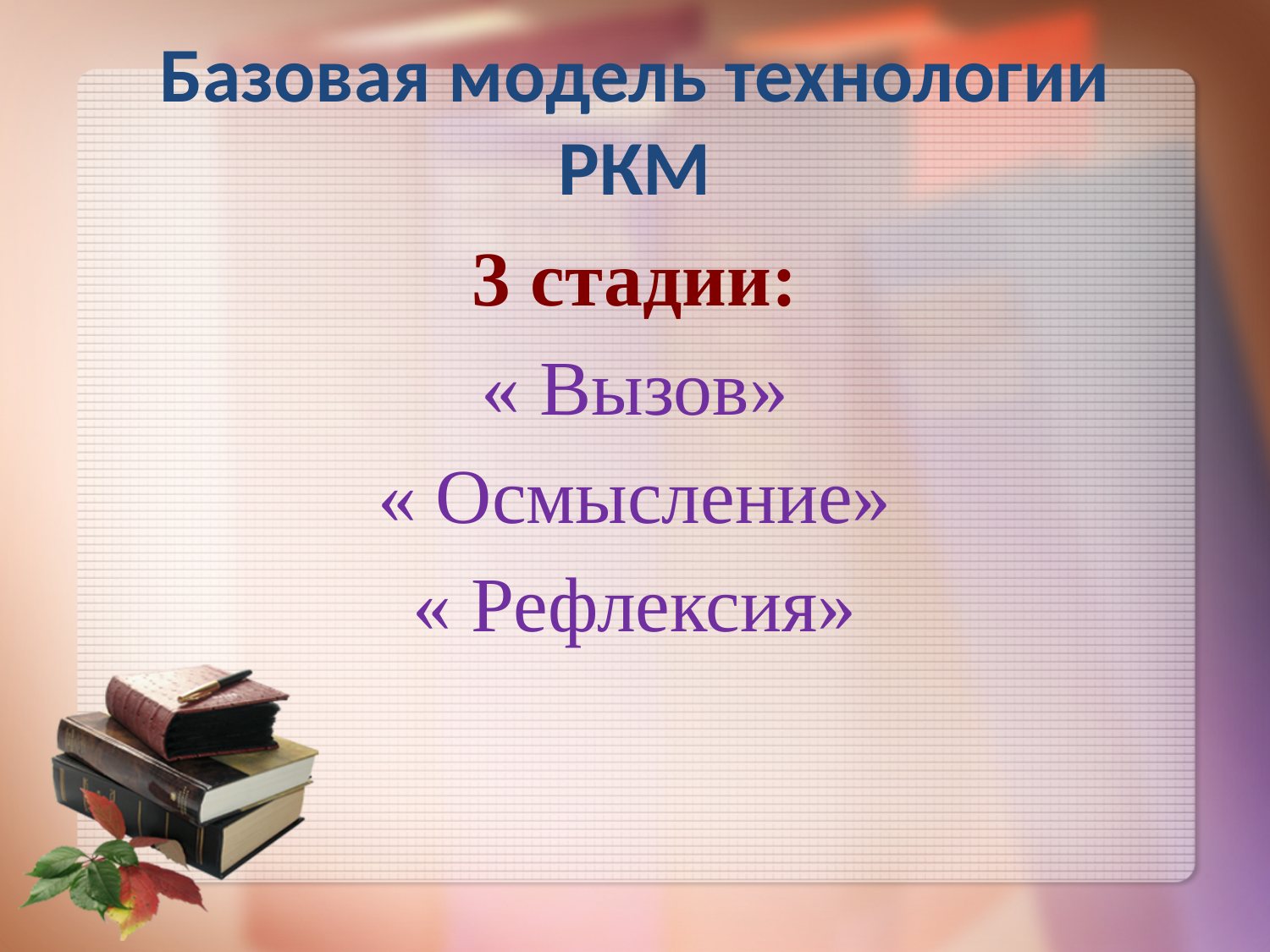

# Базовая модель технологии РКМ
3 стадии:
« Вызов»
« Осмысление»
« Рефлексия»